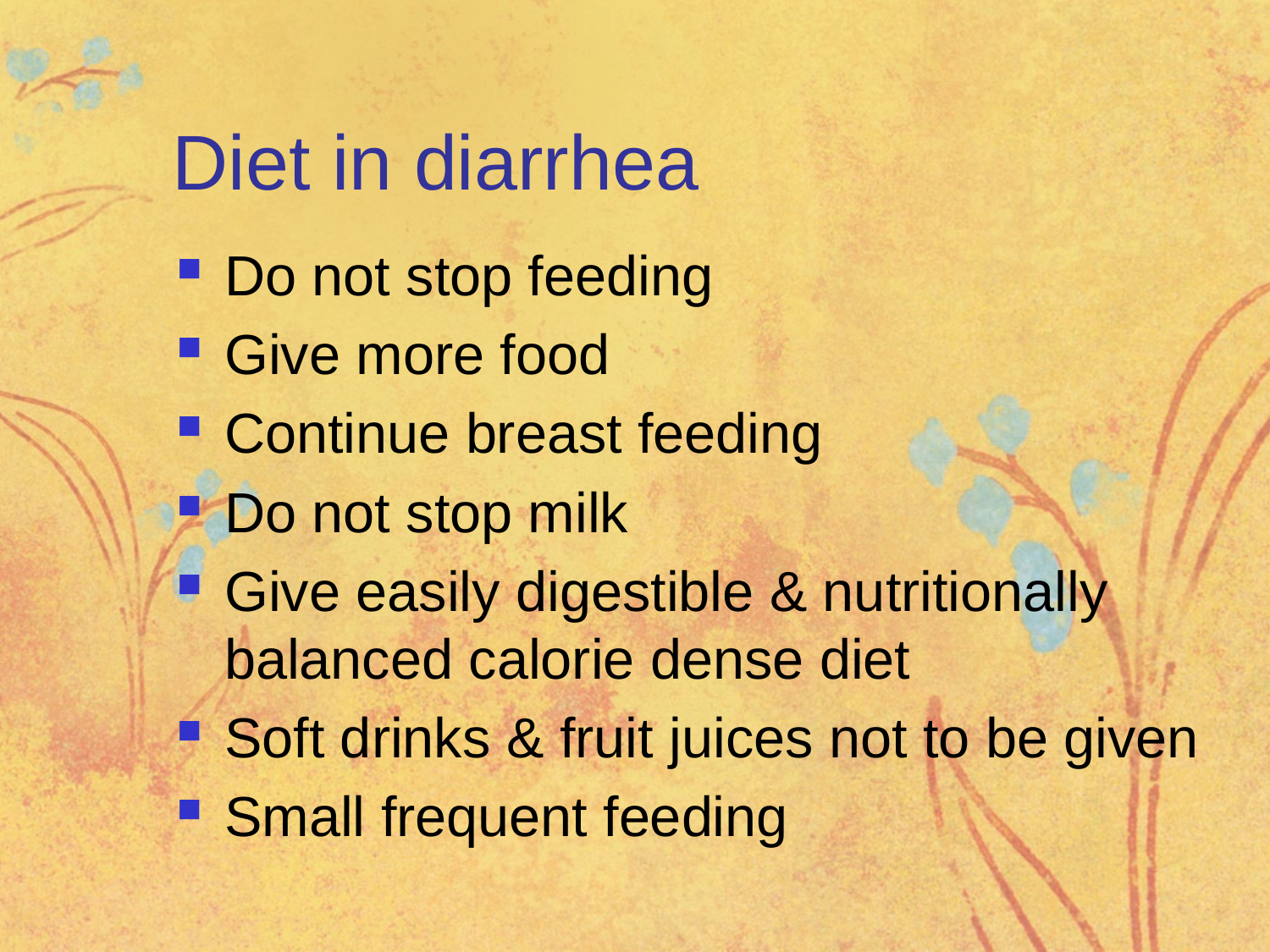

# Diet in diarrhea
Do not stop feeding
Give more food
Continue breast feeding
Do not stop milk
Give easily digestible & nutritionally balanced calorie dense diet
Soft drinks & fruit juices not to be given
Small frequent feeding